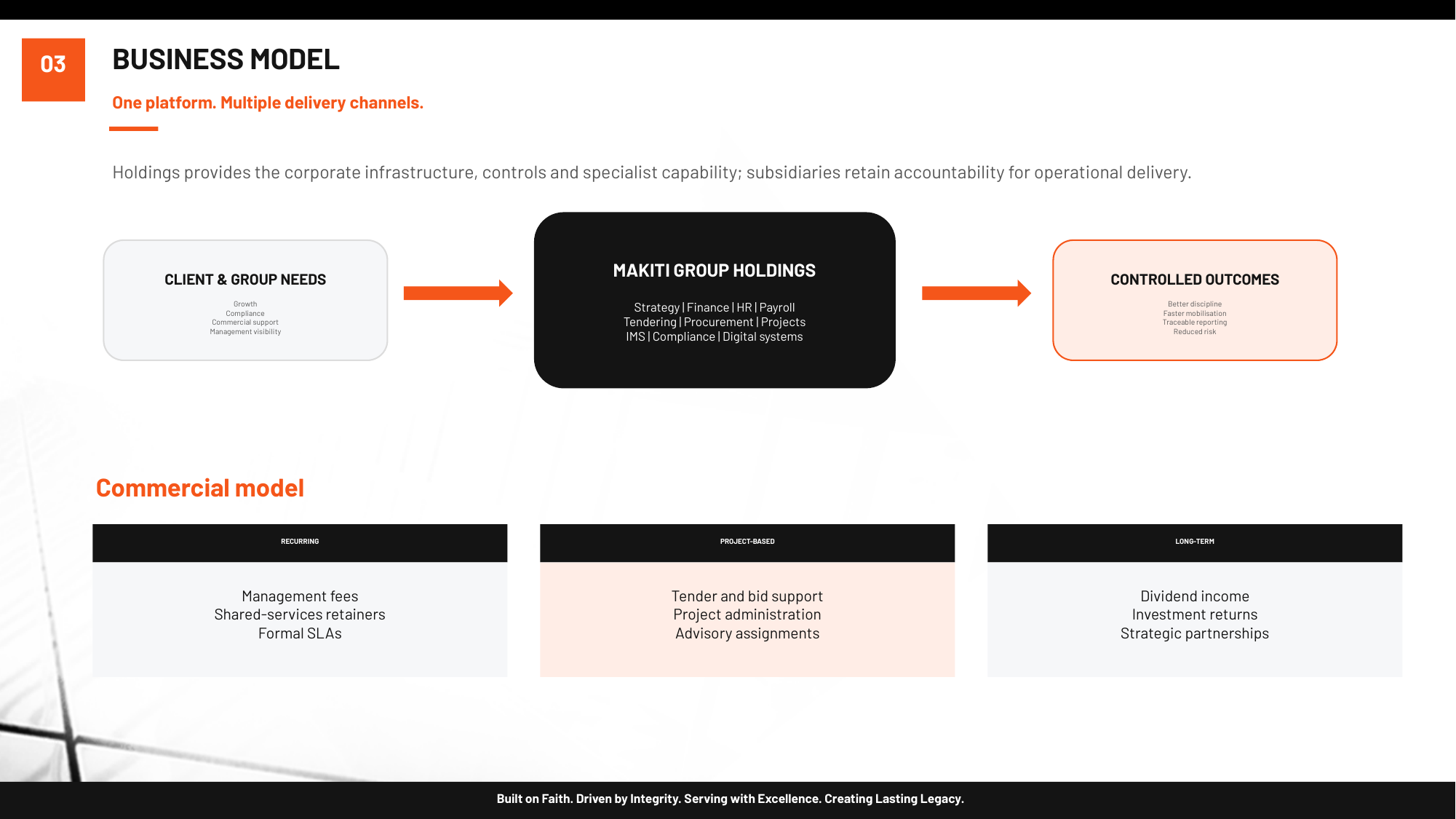

BUSINESS MODEL
03
One platform. Multiple delivery channels.

Holdings provides the corporate infrastructure, controls and specialist capability; subsidiaries retain accountability for operational delivery.

MAKITI GROUP HOLDINGS
CLIENT & GROUP NEEDS
CONTROLLED OUTCOMES

Growth
Compliance
Commercial support
Management visibility
Strategy | Finance | HR | Payroll
Tendering | Procurement | Projects
IMS | Compliance | Digital systems
Better discipline
Faster mobilisation
Traceable reporting
Reduced risk
Commercial model

RECURRING
PROJECT-BASED
LONG-TERM

Management fees
Shared-services retainers
Formal SLAs
Tender and bid support
Project administration
Advisory assignments
Dividend income
Investment returns
Strategic partnerships

Built on Faith. Driven by Integrity. Serving with Excellence. Creating Lasting Legacy.